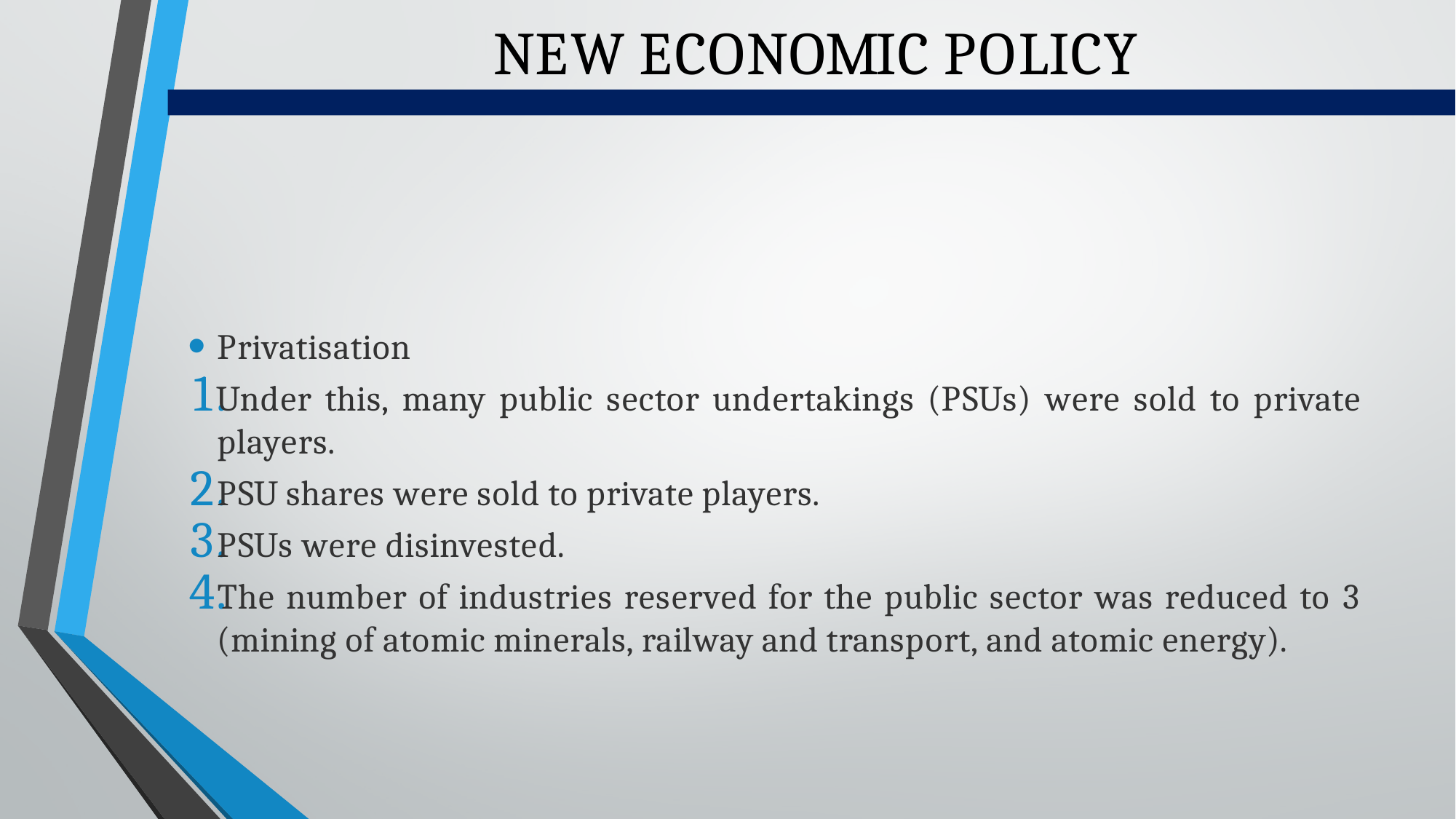

# NEW ECONOMIC POLICY

Privatisation
Under this, many public sector undertakings (PSUs) were sold to private players.
PSU shares were sold to private players.
PSUs were disinvested.
The number of industries reserved for the public sector was reduced to 3 (mining of atomic minerals, railway and transport, and atomic energy).